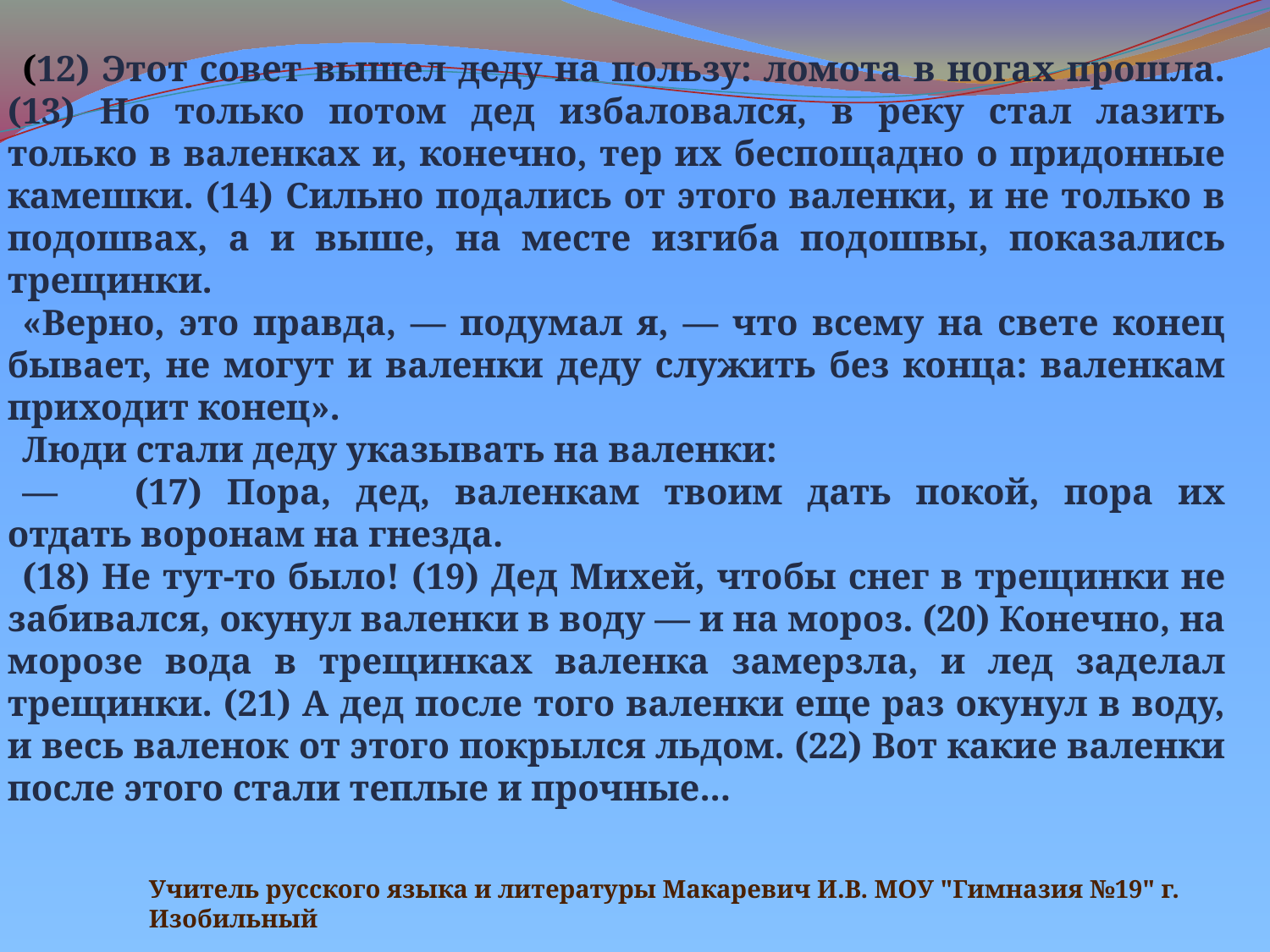

(12) Этот совет вышел деду на пользу: ломота в ногах прошла. (13) Но только потом дед избаловался, в реку стал лазить только в валенках и, конечно, тер их беспощадно о придонные камешки. (14) Сильно подались от этого валенки, и не только в подошвах, а и выше, на месте изгиба подошвы, показались трещинки.
«Верно, это правда, — подумал я, — что всему на свете конец бывает, не могут и валенки деду служить без конца: валенкам приходит конец».
Люди стали деду указывать на вален­ки:
—	(17) Пора, дед, валенкам твоим дать покой, пора их отдать воронам на гнезда.
(18) Не тут-то было! (19) Дед Михей, что­бы снег в трещинки не забивался, окунул валенки в воду — и на мороз. (20) Конечно, на морозе вода в трещинках валенка замерз­ла, и лед заделал трещинки. (21) А дед после того валенки еще раз окунул в воду, и весь валенок от этого покрылся льдом. (22) Вот какие валенки после этого стали теплые и прочные...

Учитель русского языка и литературы Макаревич И.В. МОУ "Гимназия №19" г. Изобильный